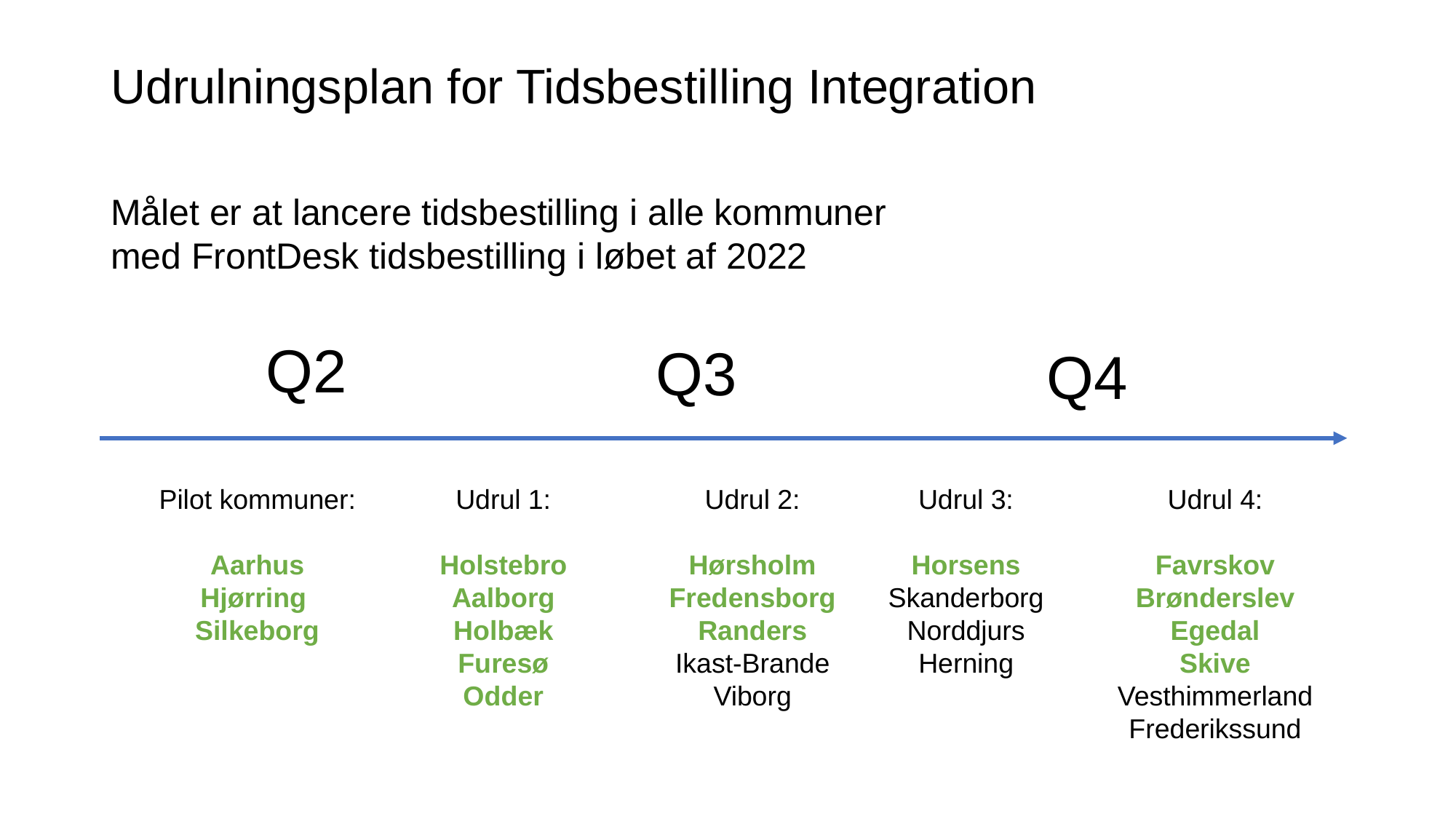

Udrulningsplan for Tidsbestilling Integration
Målet er at lancere tidsbestilling i alle kommuner
med FrontDesk tidsbestilling i løbet af 2022
Q2
Q3
Q4
Pilot kommuner:

Aarhus
Hjørring
Silkeborg
Udrul 1:

Holstebro
Aalborg
Holbæk
Furesø
Odder
Udrul 2:

Hørsholm
Fredensborg
Randers
Ikast-Brande
Viborg
Udrul 3:

Horsens
Skanderborg
Norddjurs
Herning
Udrul 4:

Favrskov
Brønderslev
Egedal
Skive
Vesthimmerland
Frederikssund